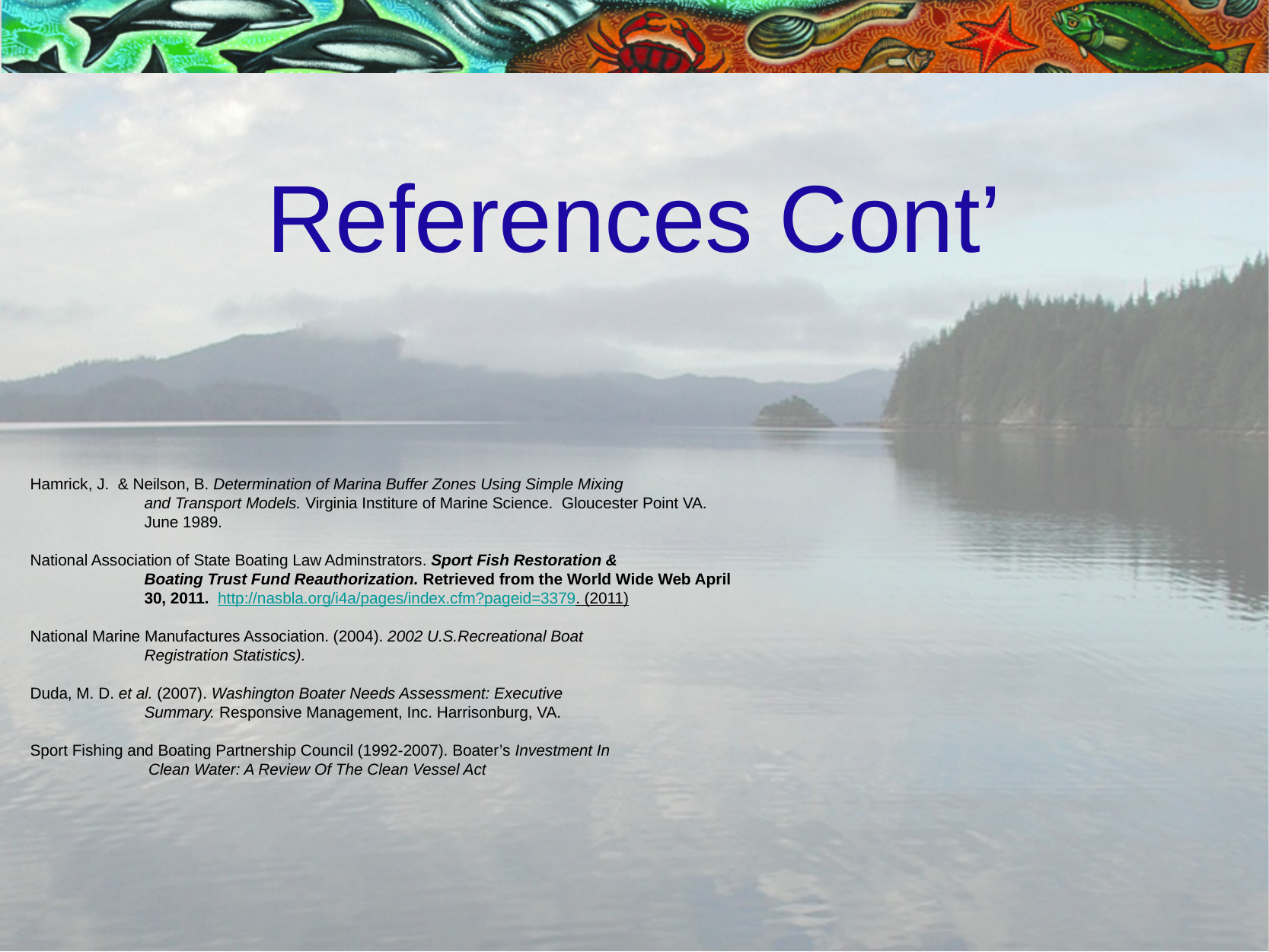

# References Cont’

Hamrick, J.  & Neilson, B. Determination of Marina Buffer Zones Using Simple Mixing
	and Transport Models. Virginia Institure of Marine Science.  Gloucester Point VA.
	June 1989.

National Association of State Boating Law Adminstrators. Sport Fish Restoration &
	Boating Trust Fund Reauthorization. Retrieved from the World Wide Web April
	30, 2011.  http://nasbla.org/i4a/pages/index.cfm?pageid=3379. (2011)

National Marine Manufactures Association. (2004). 2002 U.S.Recreational Boat
	Registration Statistics).

Duda, M. D. et al. (2007). Washington Boater Needs Assessment: Executive
	Summary. Responsive Management, Inc. Harrisonburg, VA.

Sport Fishing and Boating Partnership Council (1992-2007). Boater’s Investment In
	 Clean Water: A Review Of The Clean Vessel Act